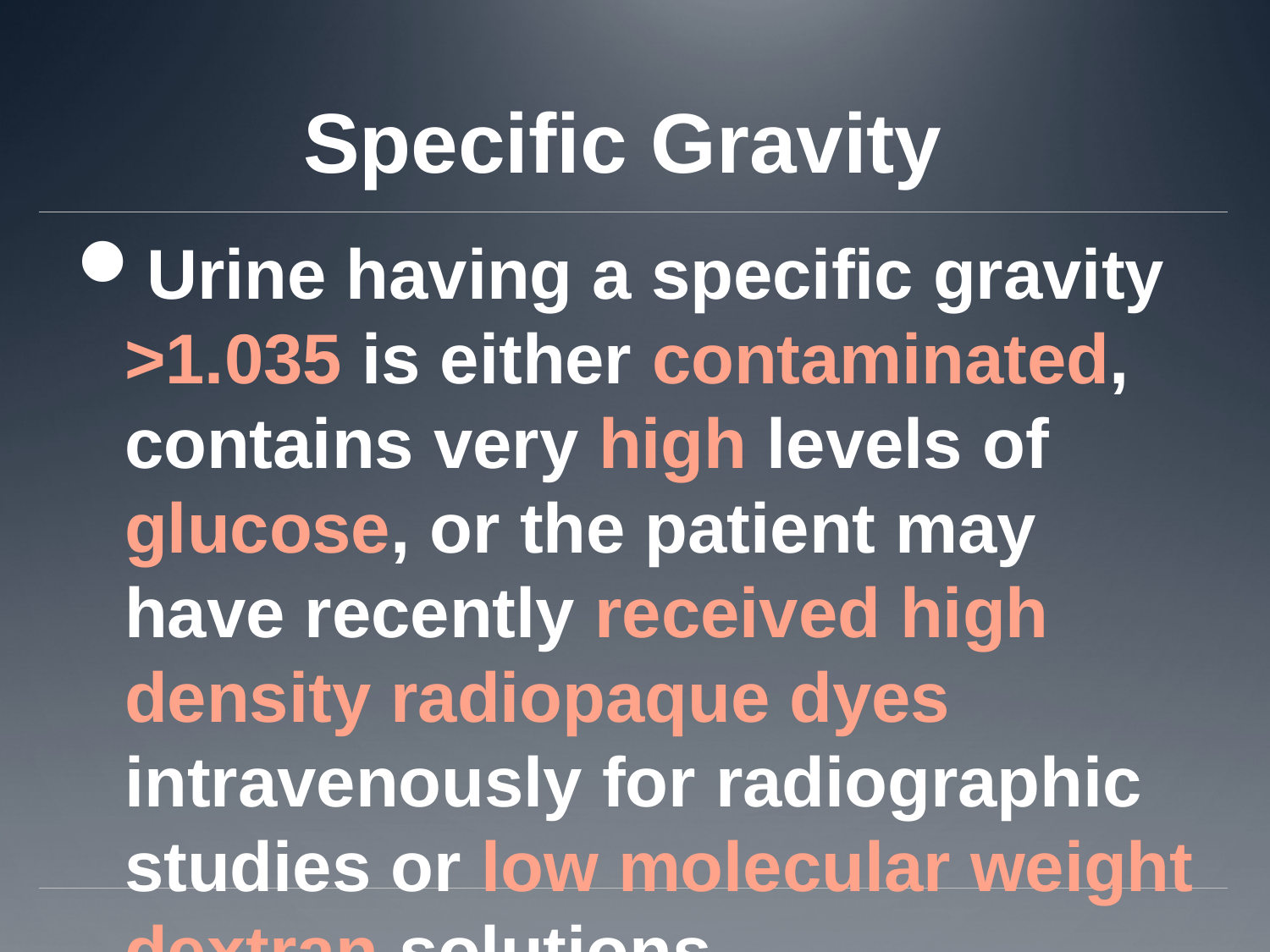

# Specific Gravity
Urine having a specific gravity >1.035 is either contaminated, contains very high levels of glucose, or the patient may have recently received high density radiopaque dyes intravenously for radiographic studies or low molecular weight dextran solutions.